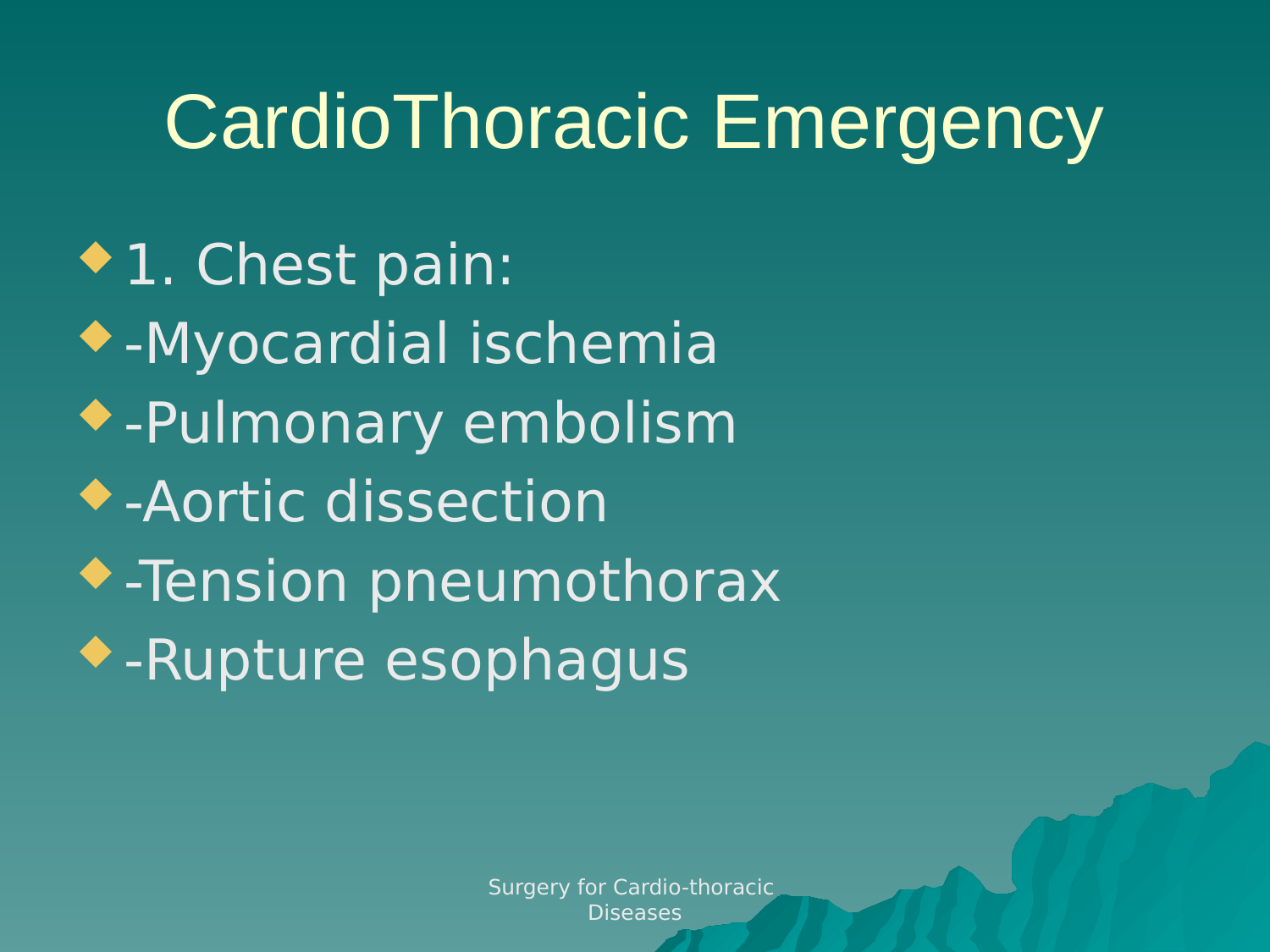

# CardioThoracic Emergency
1. Chest pain:
-Myocardial ischemia
-Pulmonary embolism
-Aortic dissection
-Tension pneumothorax
-Rupture esophagus

Surgery for Cardio-thoracic  Diseases